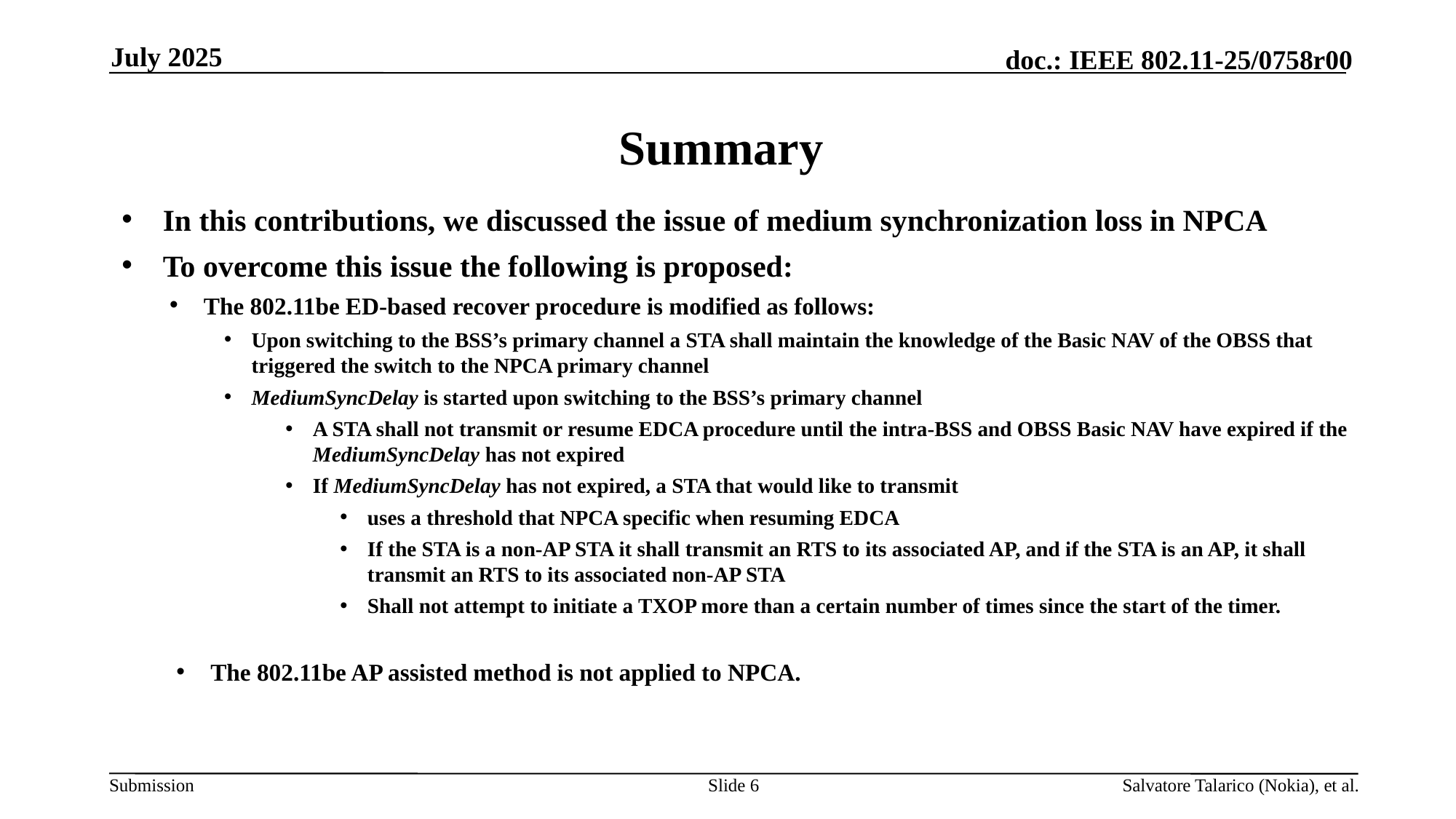

July 2025
# Summary
In this contributions, we discussed the issue of medium synchronization loss in NPCA
To overcome this issue the following is proposed:
The 802.11be ED-based recover procedure is modified as follows:
Upon switching to the BSS’s primary channel a STA shall maintain the knowledge of the Basic NAV of the OBSS that triggered the switch to the NPCA primary channel
MediumSyncDelay is started upon switching to the BSS’s primary channel
A STA shall not transmit or resume EDCA procedure until the intra-BSS and OBSS Basic NAV have expired if the MediumSyncDelay has not expired
If MediumSyncDelay has not expired, a STA that would like to transmit
uses a threshold that NPCA specific when resuming EDCA
If the STA is a non-AP STA it shall transmit an RTS to its associated AP, and if the STA is an AP, it shall transmit an RTS to its associated non-AP STA
Shall not attempt to initiate a TXOP more than a certain number of times since the start of the timer.

The 802.11be AP assisted method is not applied to NPCA.

Slide 6
Salvatore Talarico (Nokia), et al.